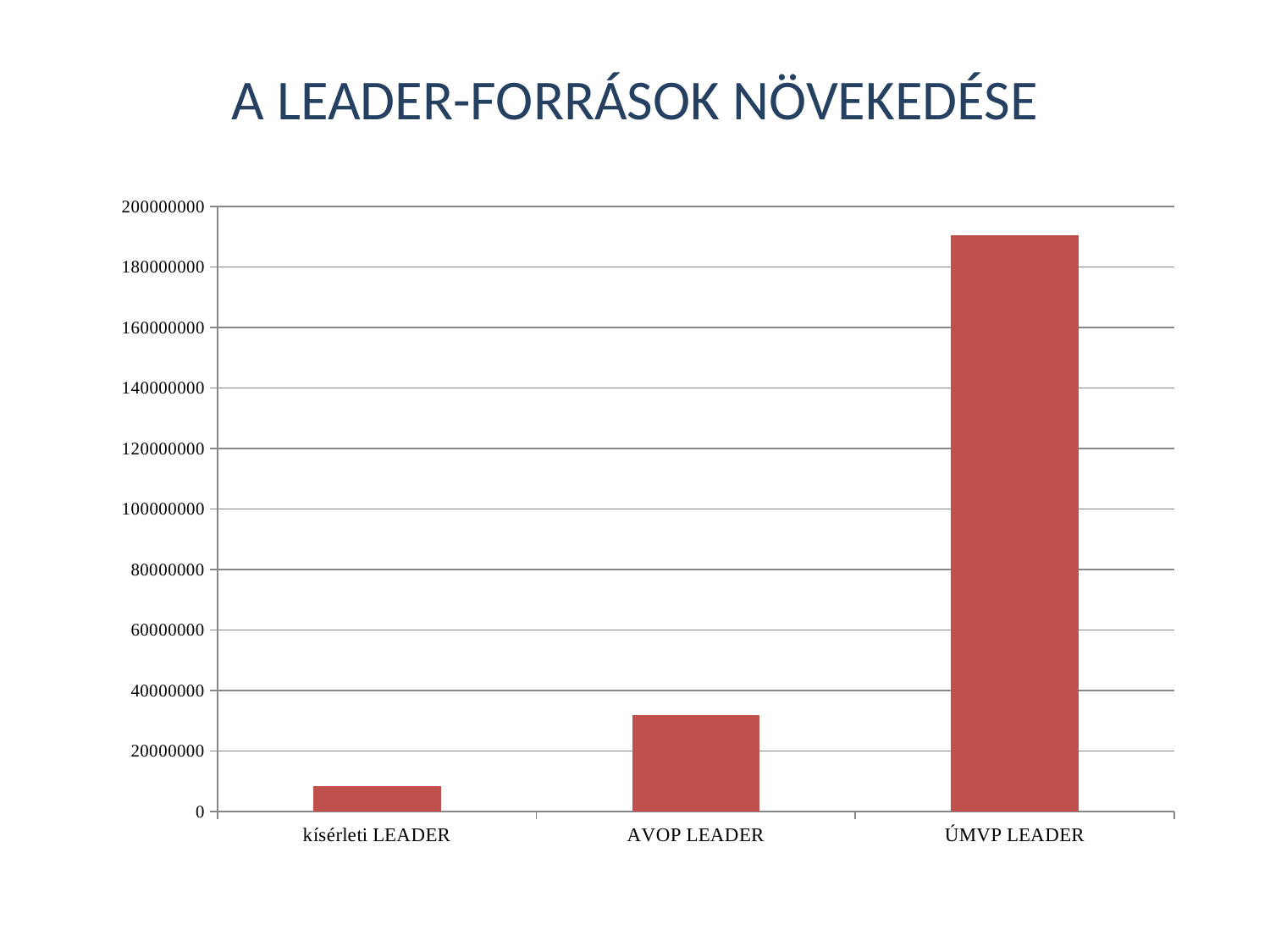

# A Leader-források növekedése

### Chart

| Category |  |
|---|---|
| kísérleti LEADER | 8333333.333333319 |
| AVOP LEADER | 31904761.904761907 |
| ÚMVP LEADER | 190476190.47619048 |